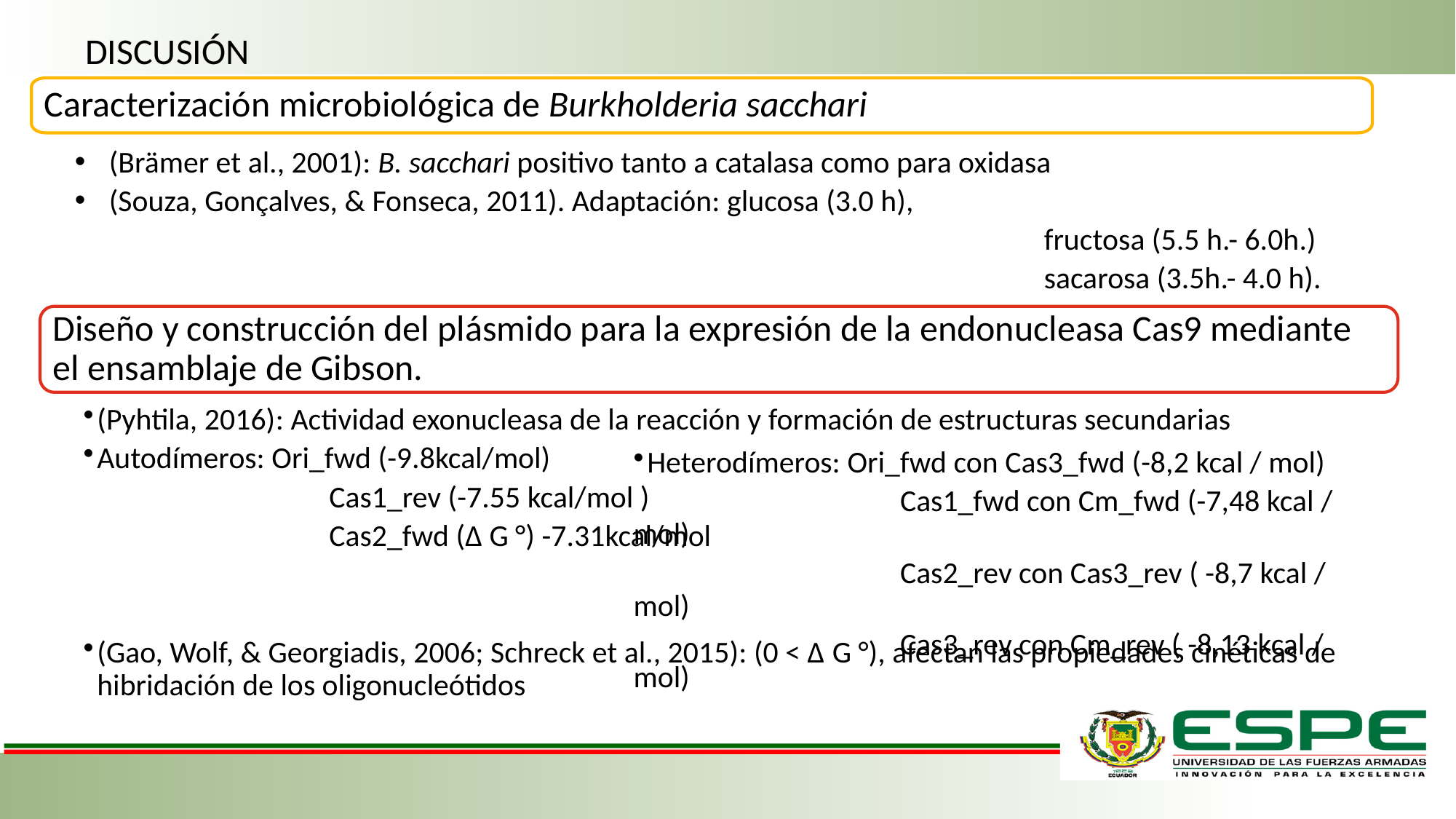

DISCUSIÓN
Caracterización microbiológica de Burkholderia sacchari
(Brämer et al., 2001): B. sacchari positivo tanto a catalasa como para oxidasa
(Souza, Gonçalves, & Fonseca, 2011). Adaptación: glucosa (3.0 h),
					      fructosa (5.5 h.- 6.0h.)
					      sacarosa (3.5h.- 4.0 h).

Diseño y construcción del plásmido para la expresión de la endonucleasa Cas9 mediante el ensamblaje de Gibson.
(Pyhtila, 2016): Actividad exonucleasa de la reacción y formación de estructuras secundarias
Autodímeros: Ori_fwd (-9.8kcal/mol)
		    Cas1_rev (-7.55 kcal/mol )
		    Cas2_fwd (Δ G °) -7.31kcal/mol

(Gao, Wolf, & Georgiadis, 2006; Schreck et al., 2015): (0 < Δ G °), afectan las propiedades cinéticas de hibridación de los oligonucleótidos
Heterodímeros: Ori_fwd con Cas3_fwd (-8,2 kcal / mol)
		       Cas1_fwd con Cm_fwd (-7,48 kcal / mol)
		       Cas2_rev con Cas3_rev ( -8,7 kcal / mol)
	   	       Cas3_rev con Cm_rev ( -8,13 kcal / mol)